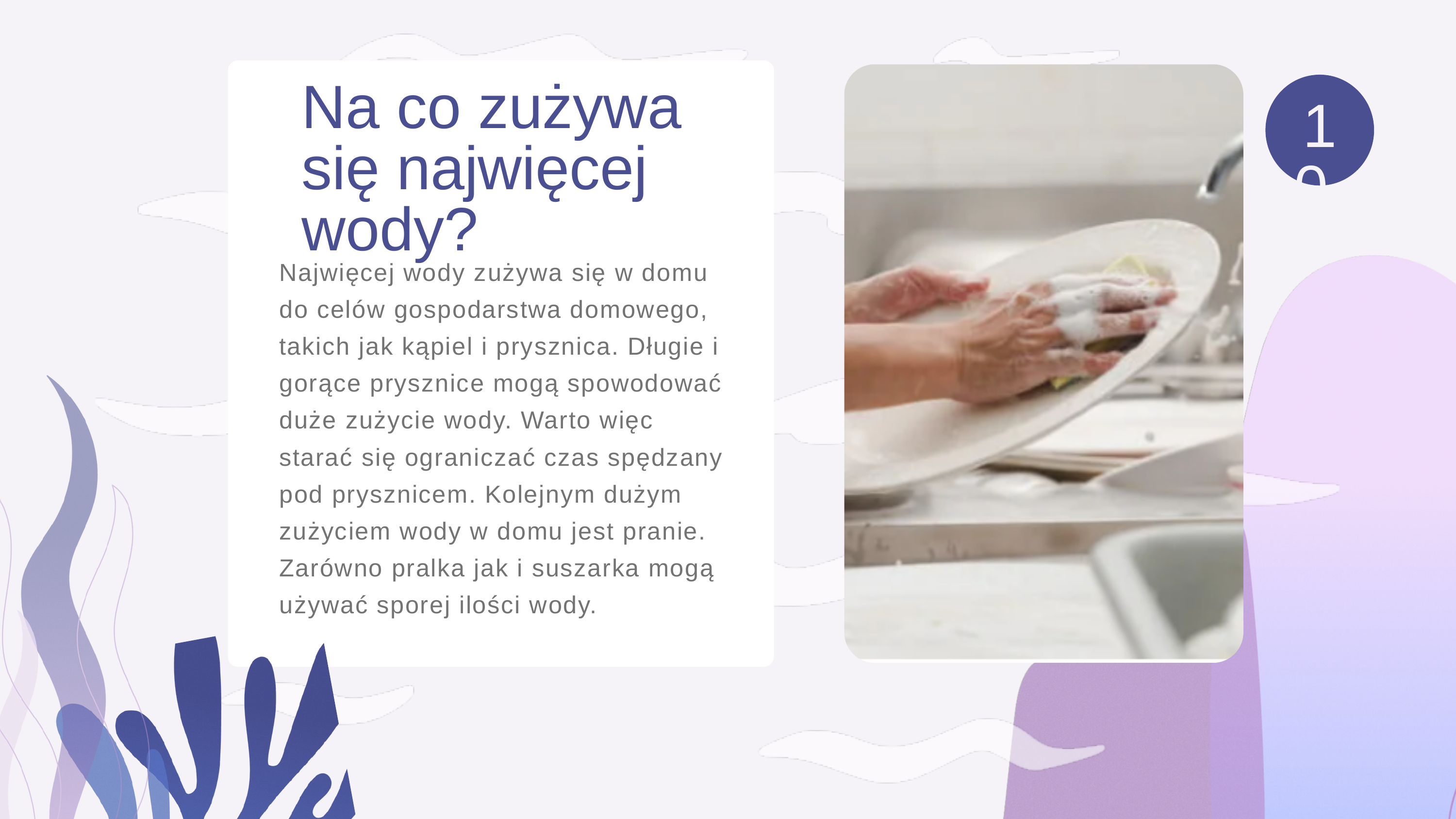

Na co zużywa się najwięcej wody?
10.
Najwięcej wody zużywa się w domu do celów gospodarstwa domowego, takich jak kąpiel i prysznica. Długie i gorące prysznice mogą spowodować duże zużycie wody. Warto więc starać się ograniczać czas spędzany pod prysznicem. Kolejnym dużym zużyciem wody w domu jest pranie. Zarówno pralka jak i suszarka mogą używać sporej ilości wody.